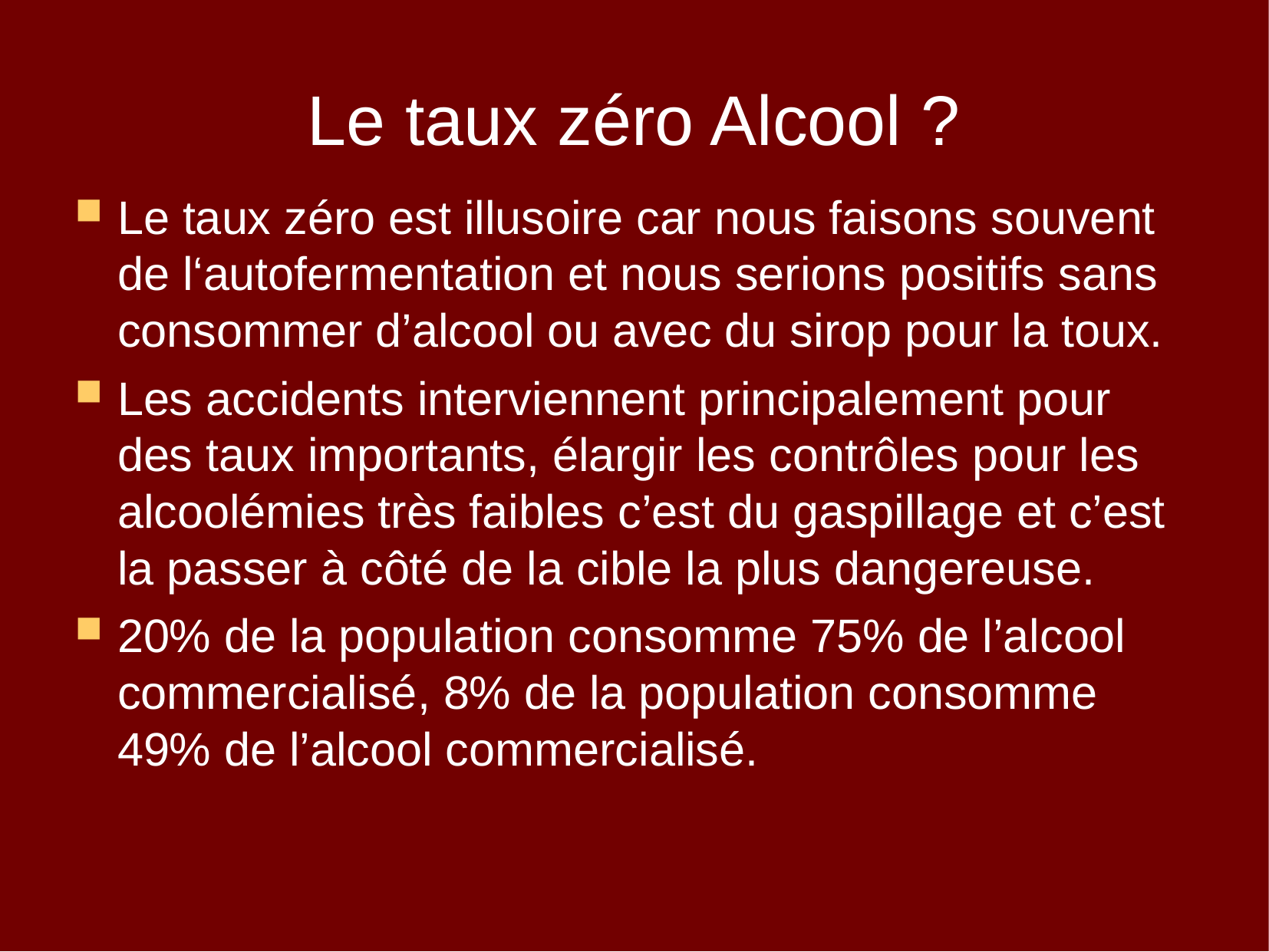

# Le taux zéro Alcool ?
Le taux zéro est illusoire car nous faisons souvent de l‘autofermentation et nous serions positifs sans consommer d’alcool ou avec du sirop pour la toux.
Les accidents interviennent principalement pour des taux importants, élargir les contrôles pour les alcoolémies très faibles c’est du gaspillage et c’est la passer à côté de la cible la plus dangereuse.
20% de la population consomme 75% de l’alcool commercialisé, 8% de la population consomme 49% de l’alcool commercialisé.